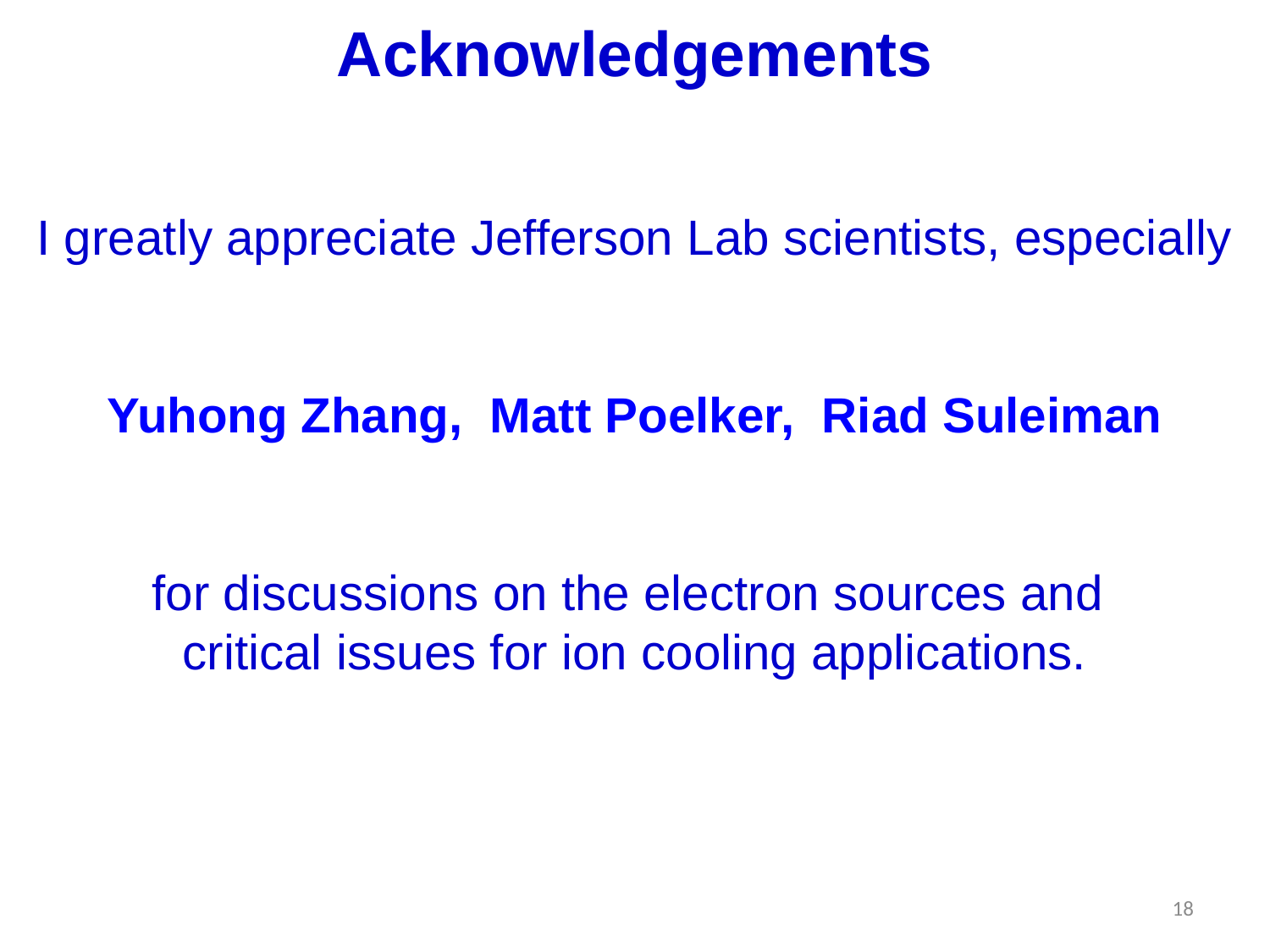

# Acknowledgements
I greatly appreciate Jefferson Lab scientists, especially

Yuhong Zhang,  Matt Poelker,  Riad Suleiman

for discussions on the electron sources and
critical issues for ion cooling applications.

18